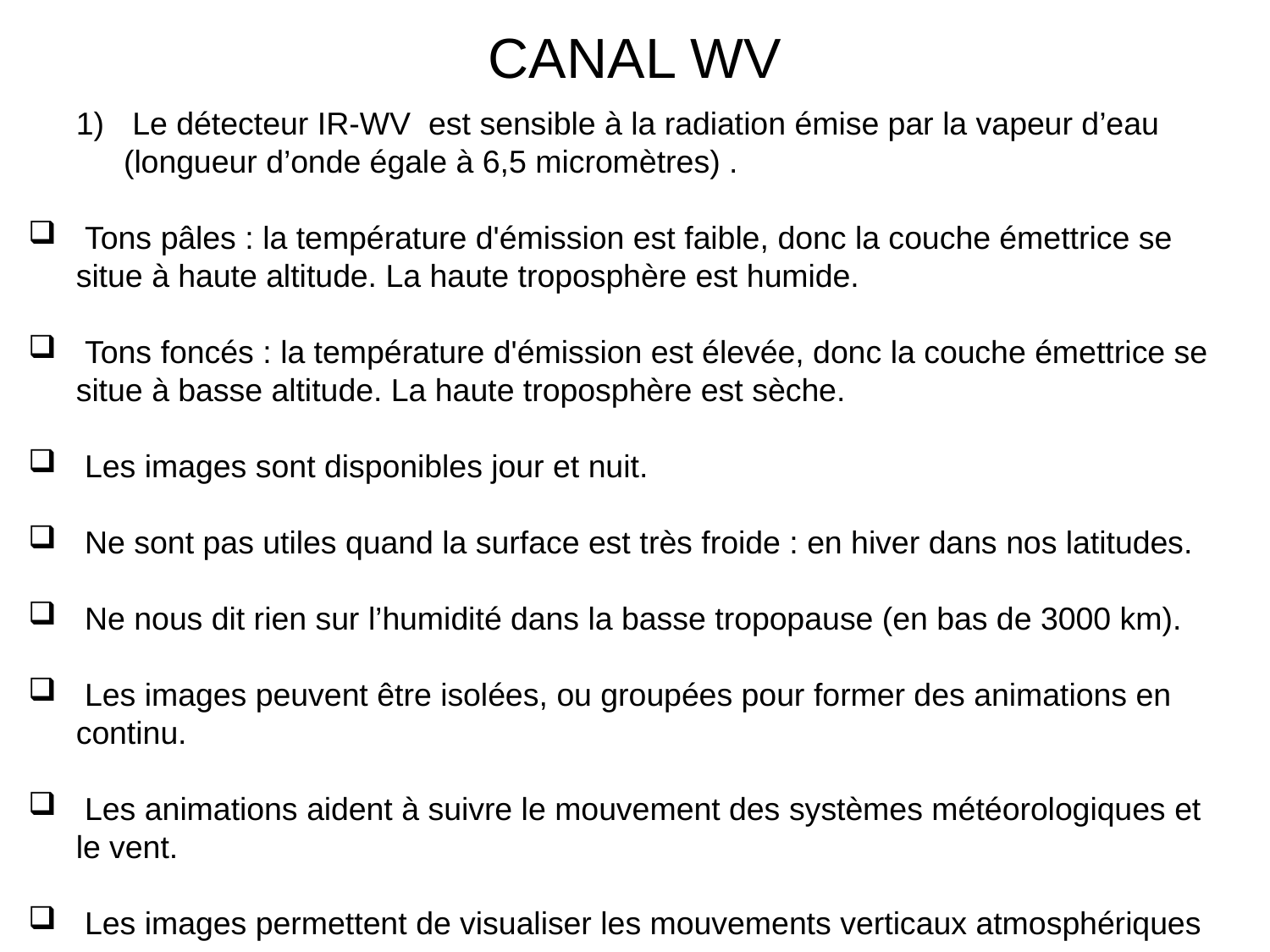

# CANAL WV
 Le détecteur IR-WV  est sensible à la radiation émise par la vapeur d’eau (longueur d’onde égale à 6,5 micromètres) .
 Tons pâles : la température d'émission est faible, donc la couche émettrice se situe à haute altitude. La haute troposphère est humide.
 Tons foncés : la température d'émission est élevée, donc la couche émettrice se situe à basse altitude. La haute troposphère est sèche.
 Les images sont disponibles jour et nuit.
 Ne sont pas utiles quand la surface est très froide : en hiver dans nos latitudes.
 Ne nous dit rien sur l’humidité dans la basse tropopause (en bas de 3000 km).
 Les images peuvent être isolées, ou groupées pour former des animations en continu.
 Les animations aident à suivre le mouvement des systèmes météorologiques et le vent.
 Les images permettent de visualiser les mouvements verticaux atmosphériques

40